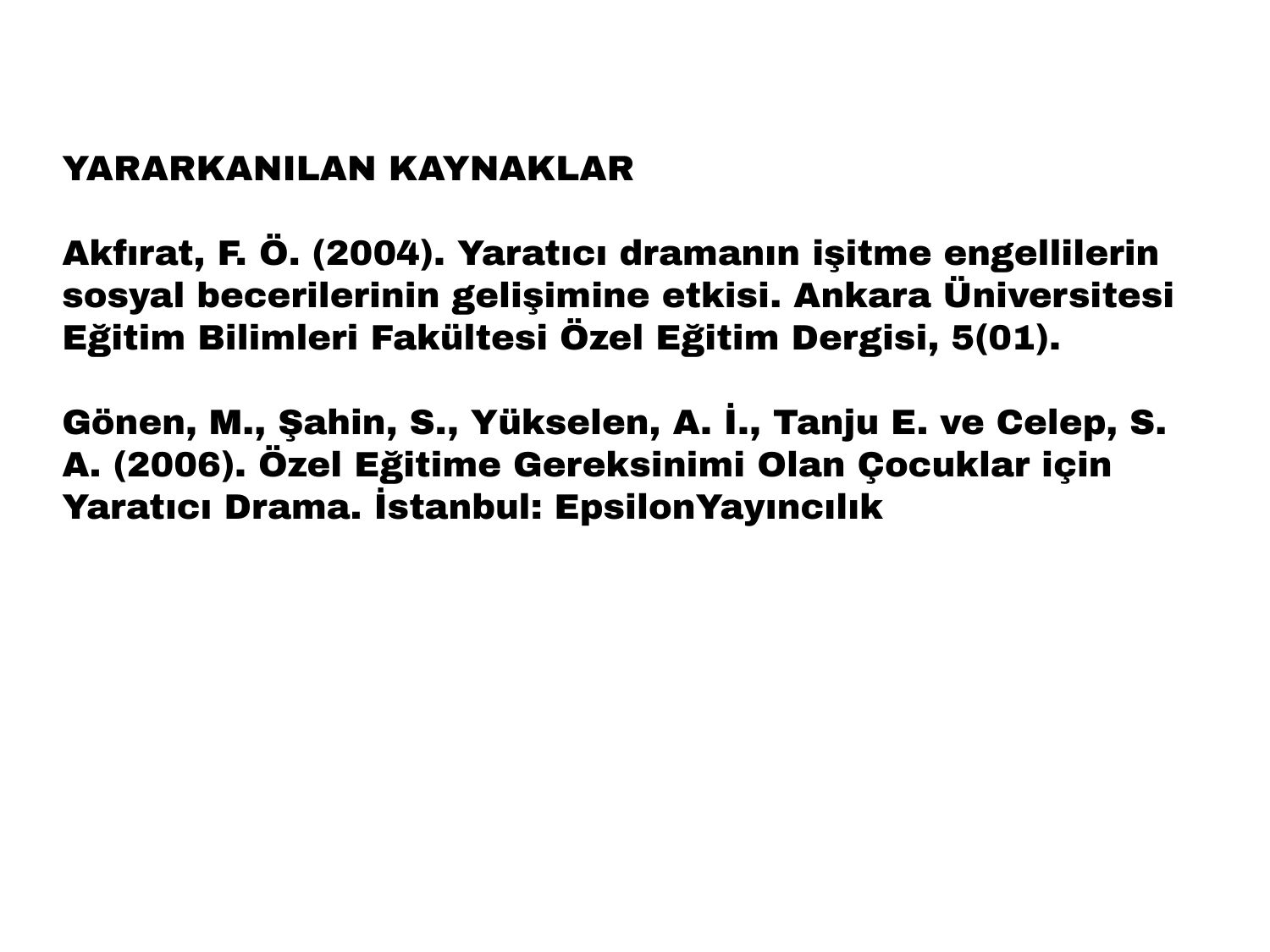

YARARKANILAN KAYNAKLAR

Akfırat, F. Ö. (2004). Yaratıcı dramanın işitme engellilerin sosyal becerilerinin gelişimine etkisi. Ankara Üniversitesi Eğitim Bilimleri Fakültesi Özel Eğitim Dergisi, 5(01).

Gönen, M., Şahin, S., Yükselen, A. İ., Tanju E. ve Celep, S. A. (2006). Özel Eğitime Gereksinimi Olan Çocuklar için Yaratıcı Drama. İstanbul: EpsilonYayıncılık